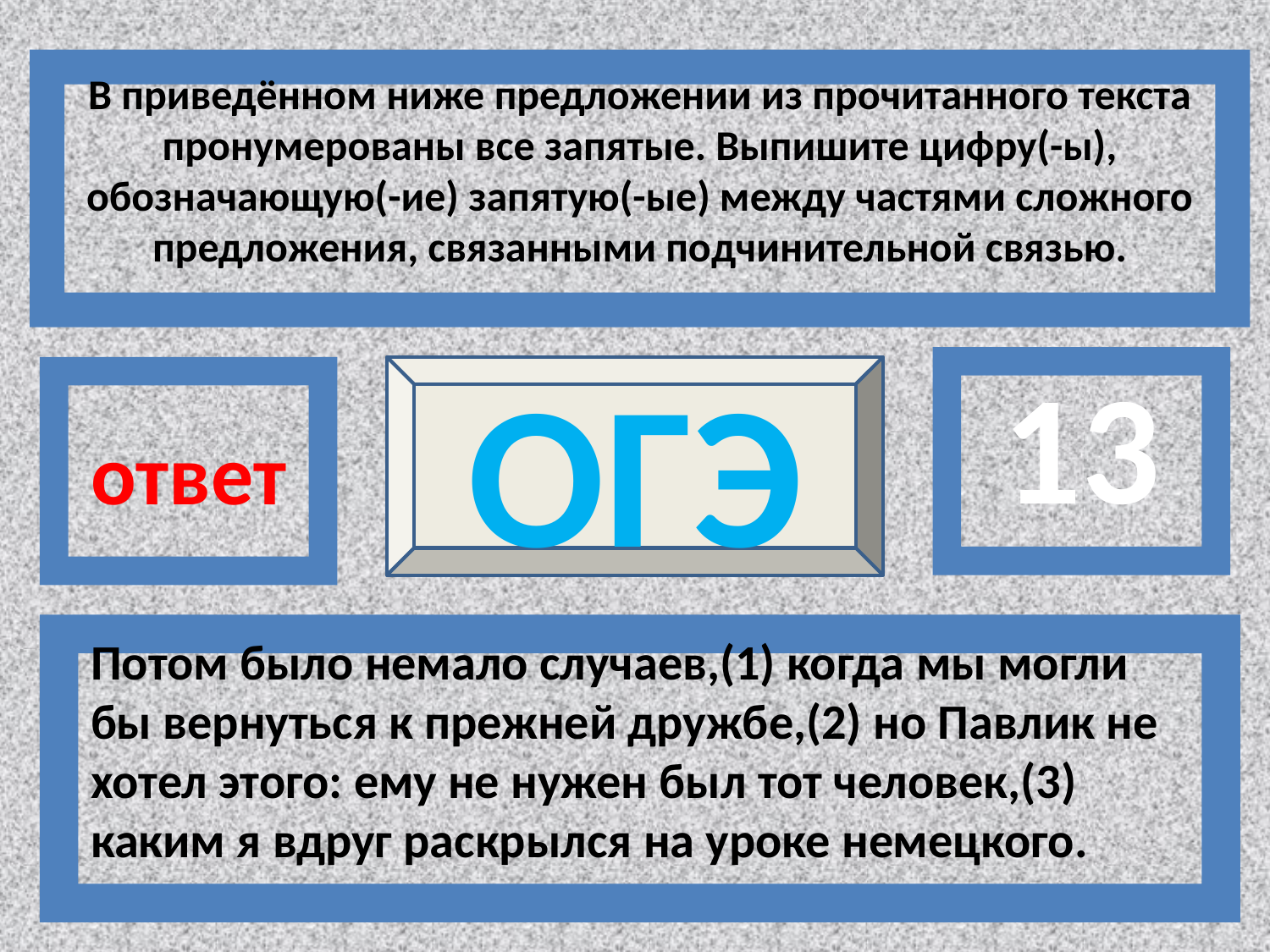

В приведённом ниже предложении из прочитанного текста пронумерованы все запятые. Выпишите цифру(-ы), обозначающую(-ие) запятую(-ые) между частями сложного предложения, связанными подчинительной связью.

13

ответ
ОГЭ

Потом было немало случаев,(1) когда мы могли бы вернуться к прежней дружбе,(2) но Павлик не хотел этого: ему не нужен был тот человек,(3) каким я вдруг раскрылся на уроке немецкого.